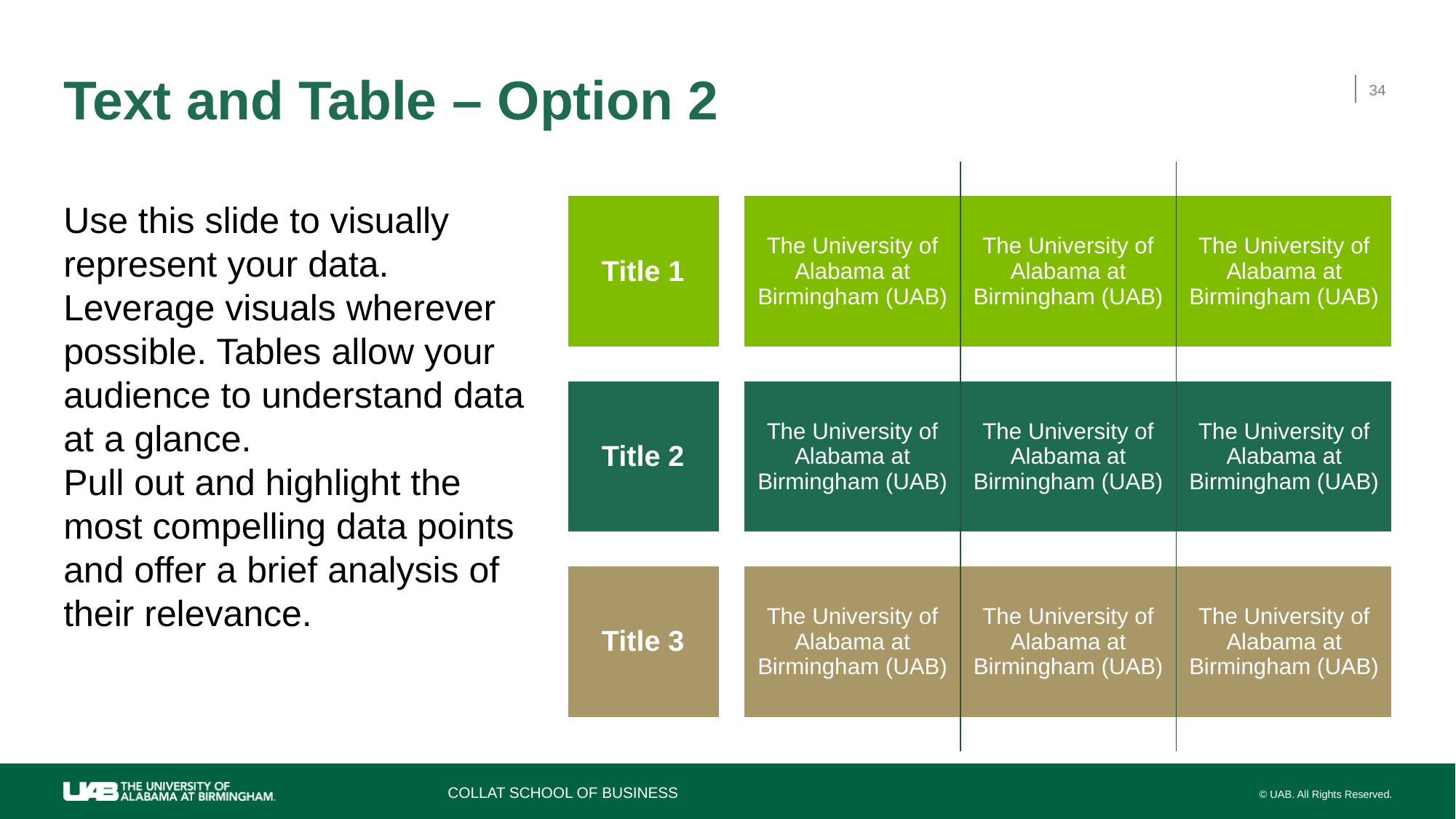

# Text and Table – Option 2
34
|  |  |  |  |  |
| --- | --- | --- | --- | --- |
| Title 1 |  | The University of Alabama at Birmingham (UAB) | The University of Alabama at Birmingham (UAB) | The University of Alabama at Birmingham (UAB) |
|  |  |  |  |  |
| Title 2 |  | The University of Alabama at Birmingham (UAB) | The University of Alabama at Birmingham (UAB) | The University of Alabama at Birmingham (UAB) |
|  |  |  |  |  |
| Title 3 |  | The University of Alabama at Birmingham (UAB) | The University of Alabama at Birmingham (UAB) | The University of Alabama at Birmingham (UAB) |
|  |  |  |  |  |
Use this slide to visually represent your data.
Leverage visuals wherever possible. Tables allow your audience to understand data at a glance.
Pull out and highlight the most compelling data points and offer a brief analysis of their relevance.
COLLAT SCHOOL OF BUSINESS